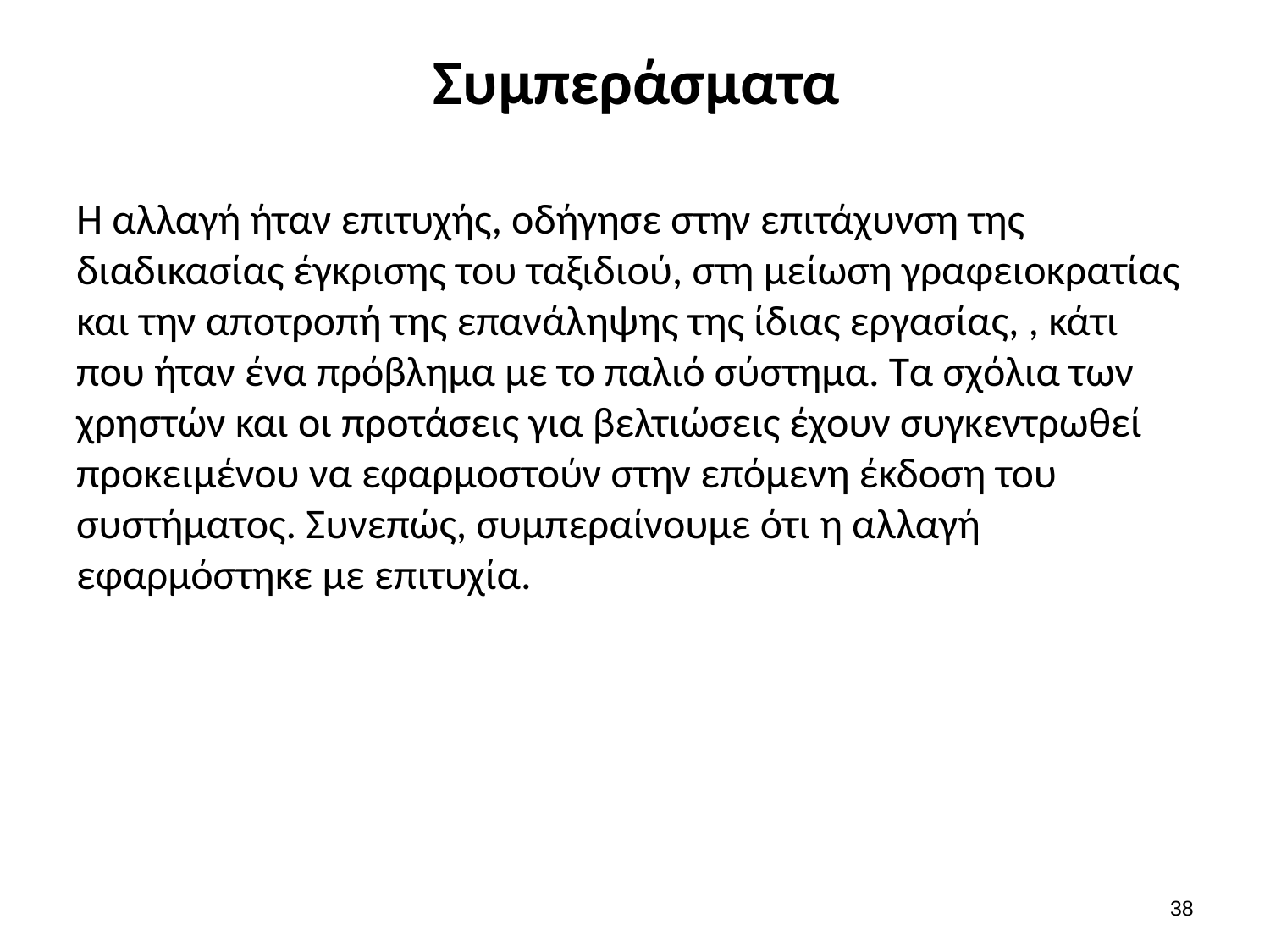

# Συμπεράσματα

Η αλλαγή ήταν επιτυχής, οδήγησε στην επιτάχυνση της διαδικασίας έγκρισης του ταξιδιού, στη μείωση γραφειοκρατίας και την αποτροπή της επανάληψης της ίδιας εργασίας, , κάτι που ήταν ένα πρόβλημα με το παλιό σύστημα. Τα σχόλια των χρηστών και οι προτάσεις για βελτιώσεις έχουν συγκεντρωθεί προκειμένου να εφαρμοστούν στην επόμενη έκδοση του συστήματος. Συνεπώς, συμπεραίνουμε ότι η αλλαγή εφαρμόστηκε με επιτυχία.

38